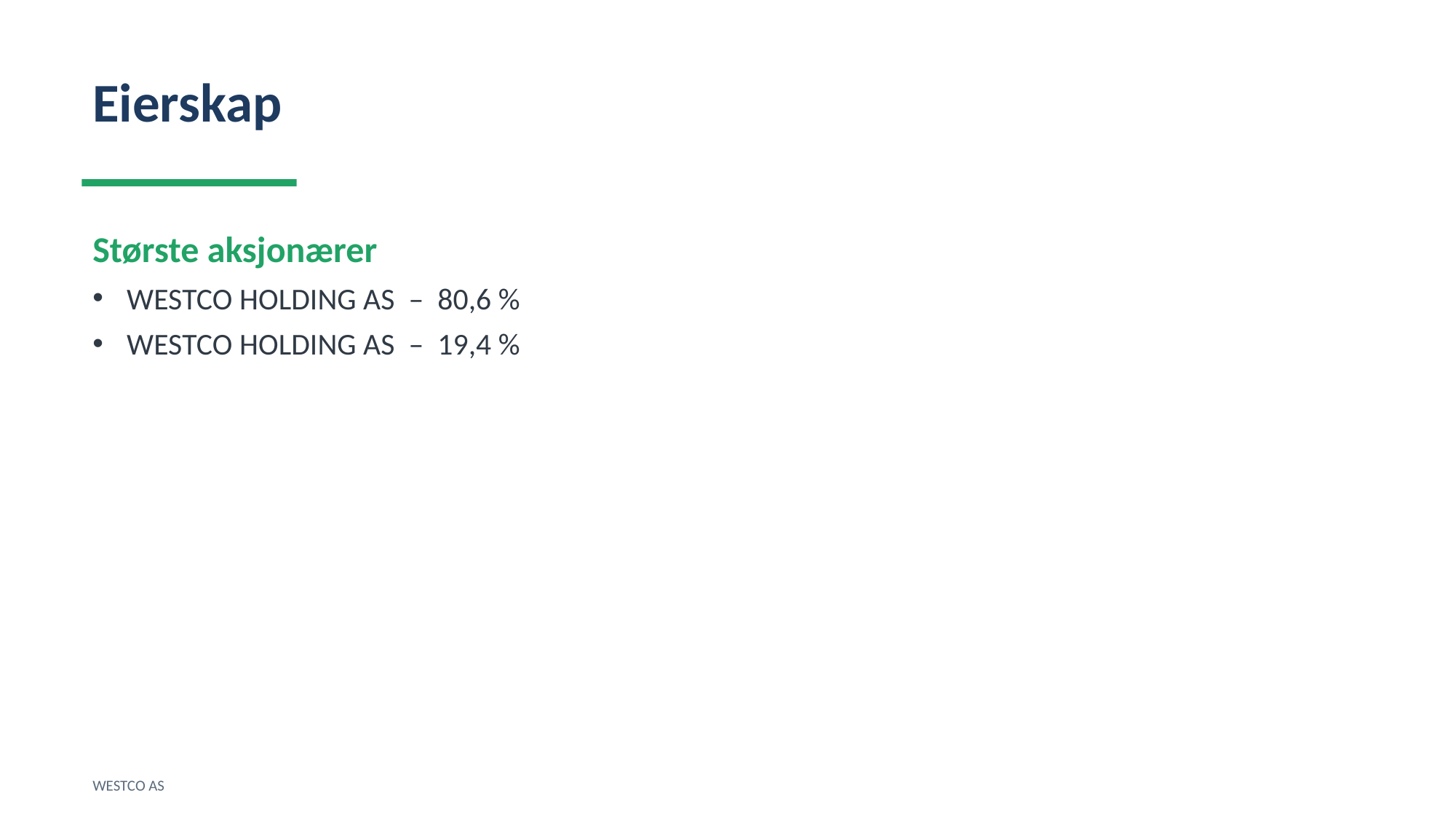

Eierskap

Største aksjonærer
WESTCO HOLDING AS  –  80,6 %
WESTCO HOLDING AS  –  19,4 %
WESTCO AS